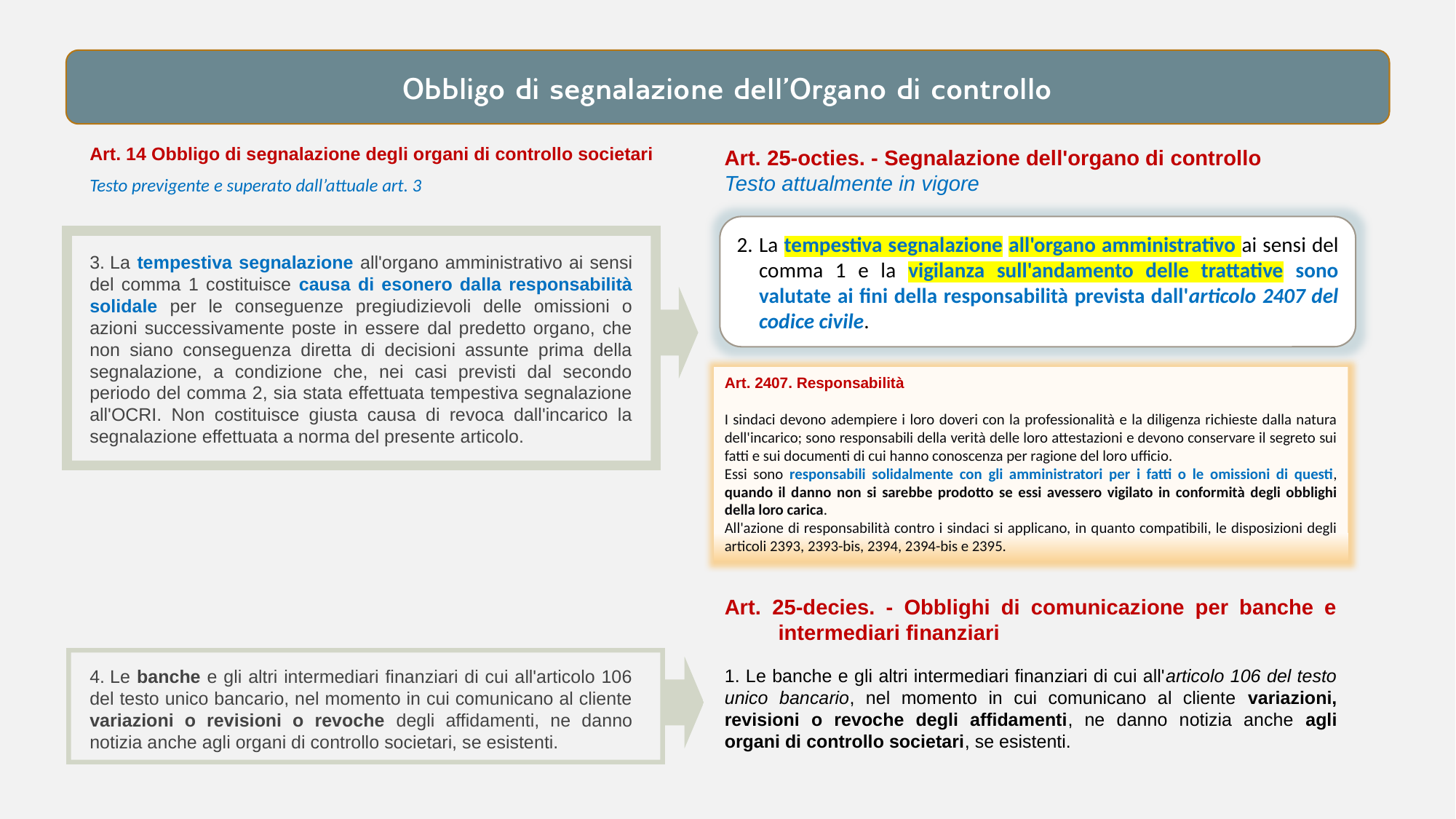

Obbligo di segnalazione dell’Organo di controllo
Art. 14 Obbligo di segnalazione degli organi di controllo societari
Testo previgente e superato dall’attuale art. 3
Art. 25-octies. - Segnalazione dell'organo di controllo
Testo attualmente in vigore
2. La tempestiva segnalazione all'organo amministrativo ai sensi del comma 1 e la vigilanza sull'andamento delle trattative sono valutate ai fini della responsabilità prevista dall'articolo 2407 del codice civile.

3. La tempestiva segnalazione all'organo amministrativo ai sensi del comma 1 costituisce causa di esonero dalla responsabilità solidale per le conseguenze pregiudizievoli delle omissioni o azioni successivamente poste in essere dal predetto organo, che non siano conseguenza diretta di decisioni assunte prima della segnalazione, a condizione che, nei casi previsti dal secondo periodo del comma 2, sia stata effettuata tempestiva segnalazione all'OCRI. Non costituisce giusta causa di revoca dall'incarico la segnalazione effettuata a norma del presente articolo.

4. Le banche e gli altri intermediari finanziari di cui all'articolo 106 del testo unico bancario, nel momento in cui comunicano al cliente variazioni o revisioni o revoche degli affidamenti, ne danno notizia anche agli organi di controllo societari, se esistenti.

Art. 2407. Responsabilità

I sindaci devono adempiere i loro doveri con la professionalità e la diligenza richieste dalla natura dell'incarico; sono responsabili della verità delle loro attestazioni e devono conservare il segreto sui fatti e sui documenti di cui hanno conoscenza per ragione del loro ufficio.
Essi sono responsabili solidalmente con gli amministratori per i fatti o le omissioni di questi, quando il danno non si sarebbe prodotto se essi avessero vigilato in conformità degli obblighi della loro carica.
All'azione di responsabilità contro i sindaci si applicano, in quanto compatibili, le disposizioni degli articoli 2393, 2393-bis, 2394, 2394-bis e 2395.
Art. 25-decies. - Obblighi di comunicazione per banche e intermediari finanziari

1. Le banche e gli altri intermediari finanziari di cui all'articolo 106 del testo unico bancario, nel momento in cui comunicano al cliente variazioni, revisioni o revoche degli affidamenti, ne danno notizia anche agli organi di controllo societari, se esistenti.